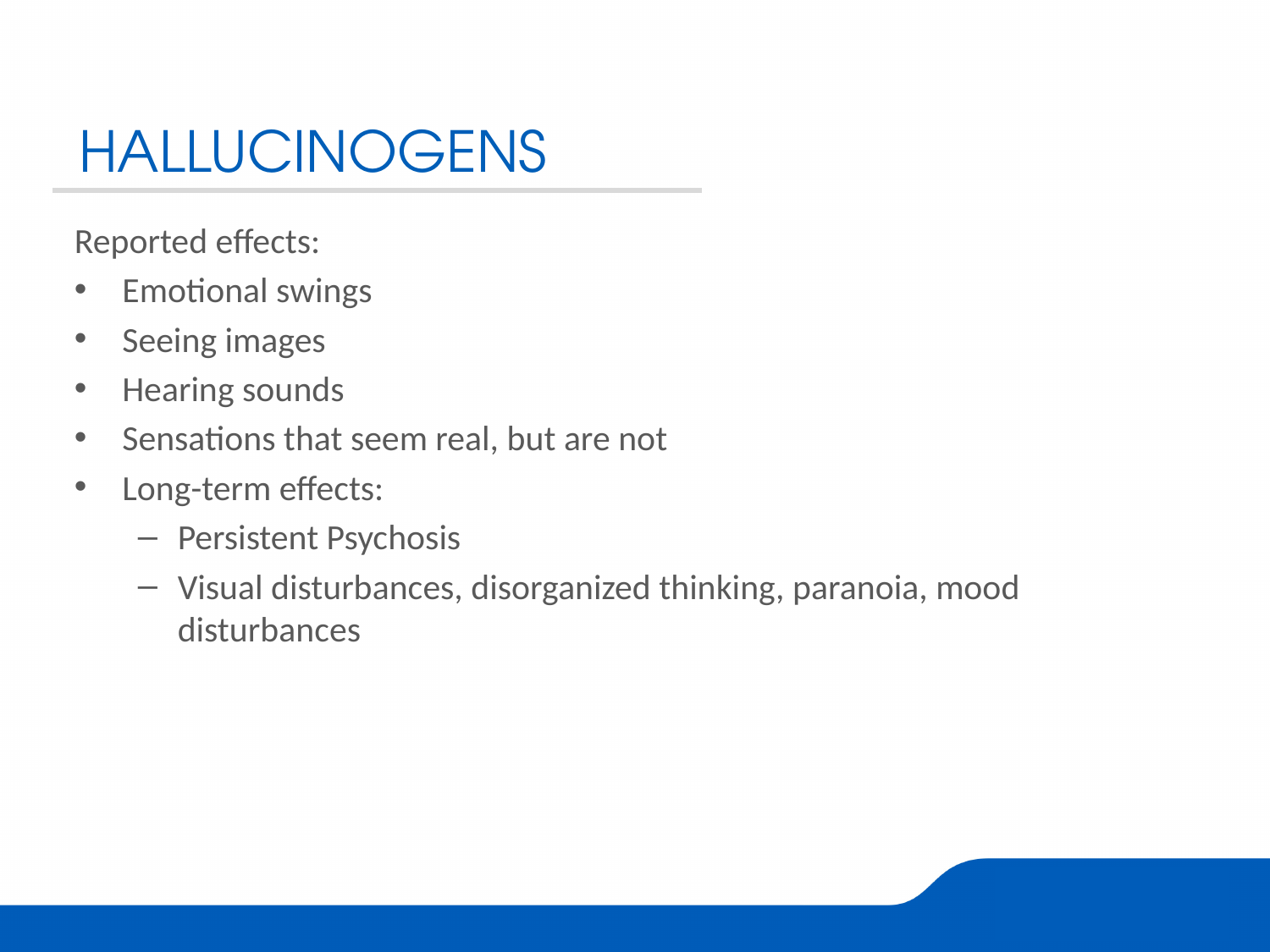

HALLUCINOGENS
Reported effects:
Emotional swings
Seeing images
Hearing sounds
Sensations that seem real, but are not
Long-term effects:
Persistent Psychosis
Visual disturbances, disorganized thinking, paranoia, mood disturbances